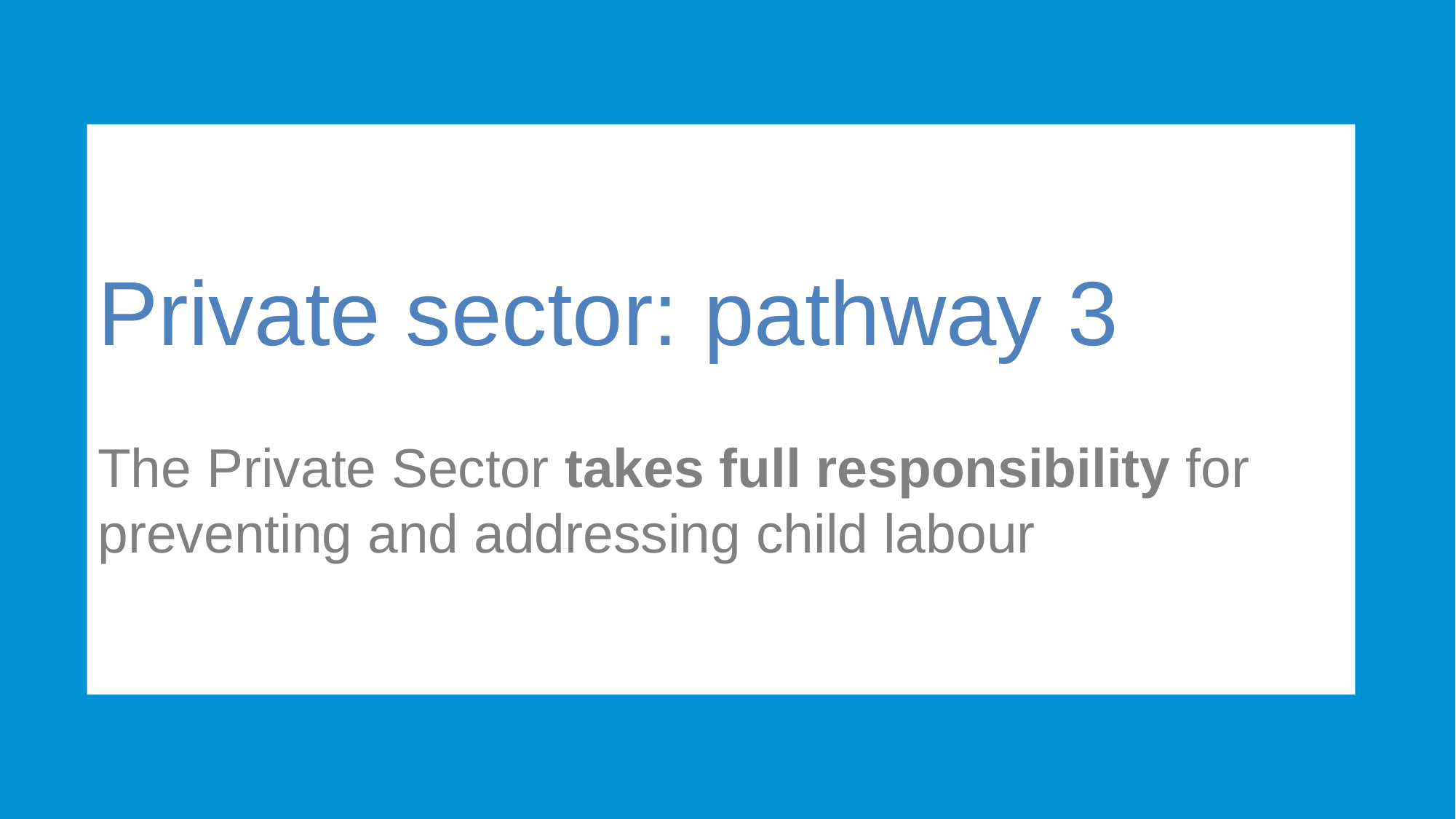

Private sector: pathway 3
The Private Sector takes full responsibility for preventing and addressing child labour